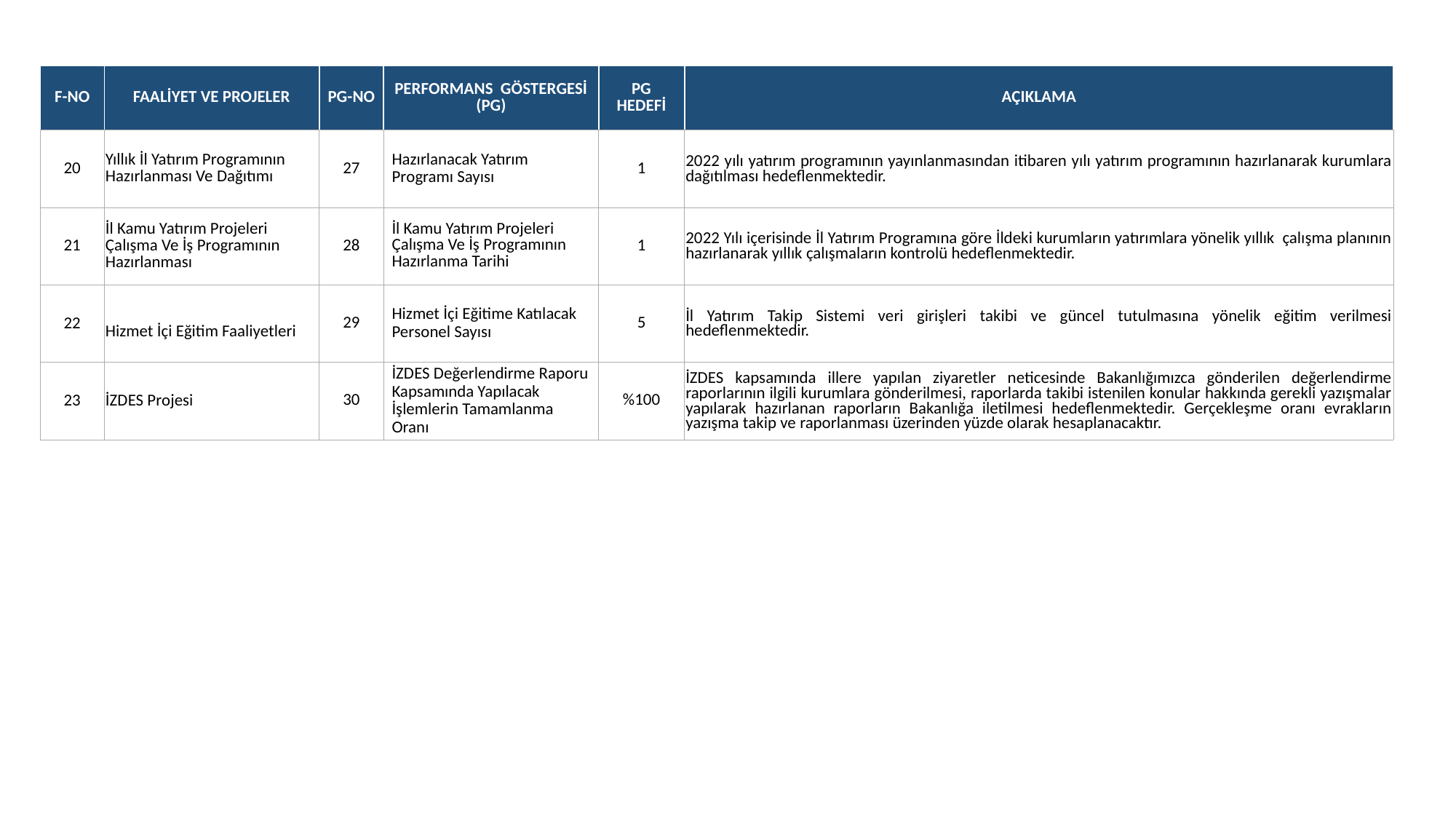

| F-NO | FAALİYET VE PROJELER | PG-NO | PERFORMANS GÖSTERGESİ (PG) | PG HEDEFİ | AÇIKLAMA |
| --- | --- | --- | --- | --- | --- |
| 20 | Yıllık İl Yatırım Programının Hazırlanması Ve Dağıtımı | 27 | Hazırlanacak Yatırım Programı Sayısı | 1 | 2022 yılı yatırım programının yayınlanmasından itibaren yılı yatırım programının hazırlanarak kurumlara dağıtılması hedeflenmektedir. |
| 21 | İl Kamu Yatırım Projeleri Çalışma Ve İş Programının Hazırlanması | 28 | İl Kamu Yatırım Projeleri Çalışma Ve İş Programının Hazırlanma Tarihi | 1 | 2022 Yılı içerisinde İl Yatırım Programına göre İldeki kurumların yatırımlara yönelik yıllık çalışma planının hazırlanarak yıllık çalışmaların kontrolü hedeflenmektedir. |
| 22 | Hizmet İçi Eğitim Faaliyetleri | 29 | Hizmet İçi Eğitime Katılacak Personel Sayısı | 5 | İl Yatırım Takip Sistemi veri girişleri takibi ve güncel tutulmasına yönelik eğitim verilmesi hedeflenmektedir. |
| 23 | İZDES Projesi | 30 | İZDES Değerlendirme Raporu Kapsamında Yapılacak İşlemlerin Tamamlanma Oranı | %100 | İZDES kapsamında illere yapılan ziyaretler neticesinde Bakanlığımızca gönderilen değerlendirme raporlarının ilgili kurumlara gönderilmesi, raporlarda takibi istenilen konular hakkında gerekli yazışmalar yapılarak hazırlanan raporların Bakanlığa iletilmesi hedeflenmektedir. Gerçekleşme oranı evrakların yazışma takip ve raporlanması üzerinden yüzde olarak hesaplanacaktır. |